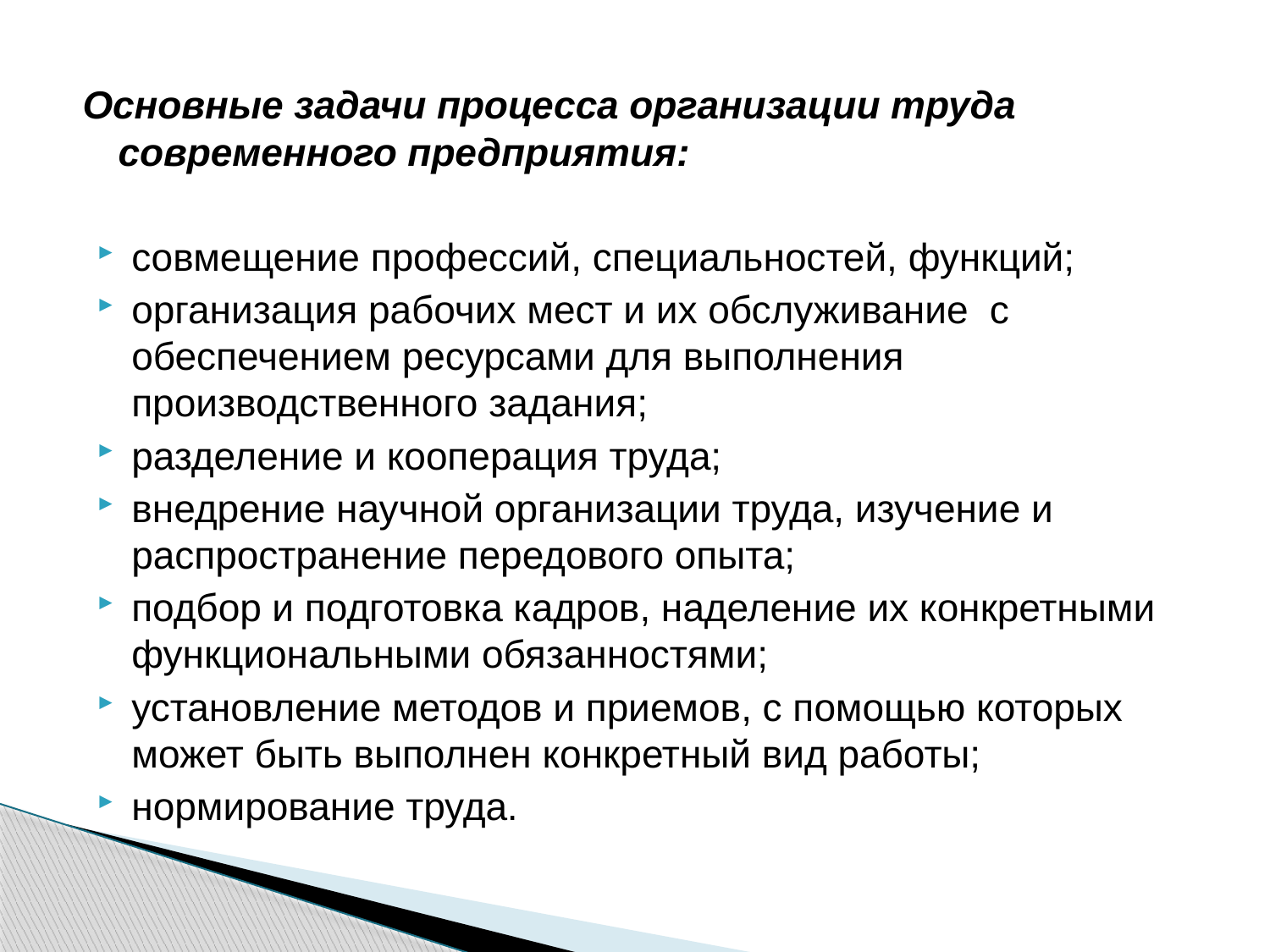

Основные задачи процесса организации труда современного предприятия:

совмещение профессий, специальностей, функций;
организация рабочих мест и их обслуживание  с обеспечением ресурсами для выполнения производственного задания;
разделение и кооперация труда;
внедрение научной организации труда, изучение и распространение передового опыта;
подбор и подготовка кадров, наделение их конкретными функциональными обязанностями;
установление методов и приемов, с помощью которых может быть выполнен конкретный вид работы;
нормирование труда.